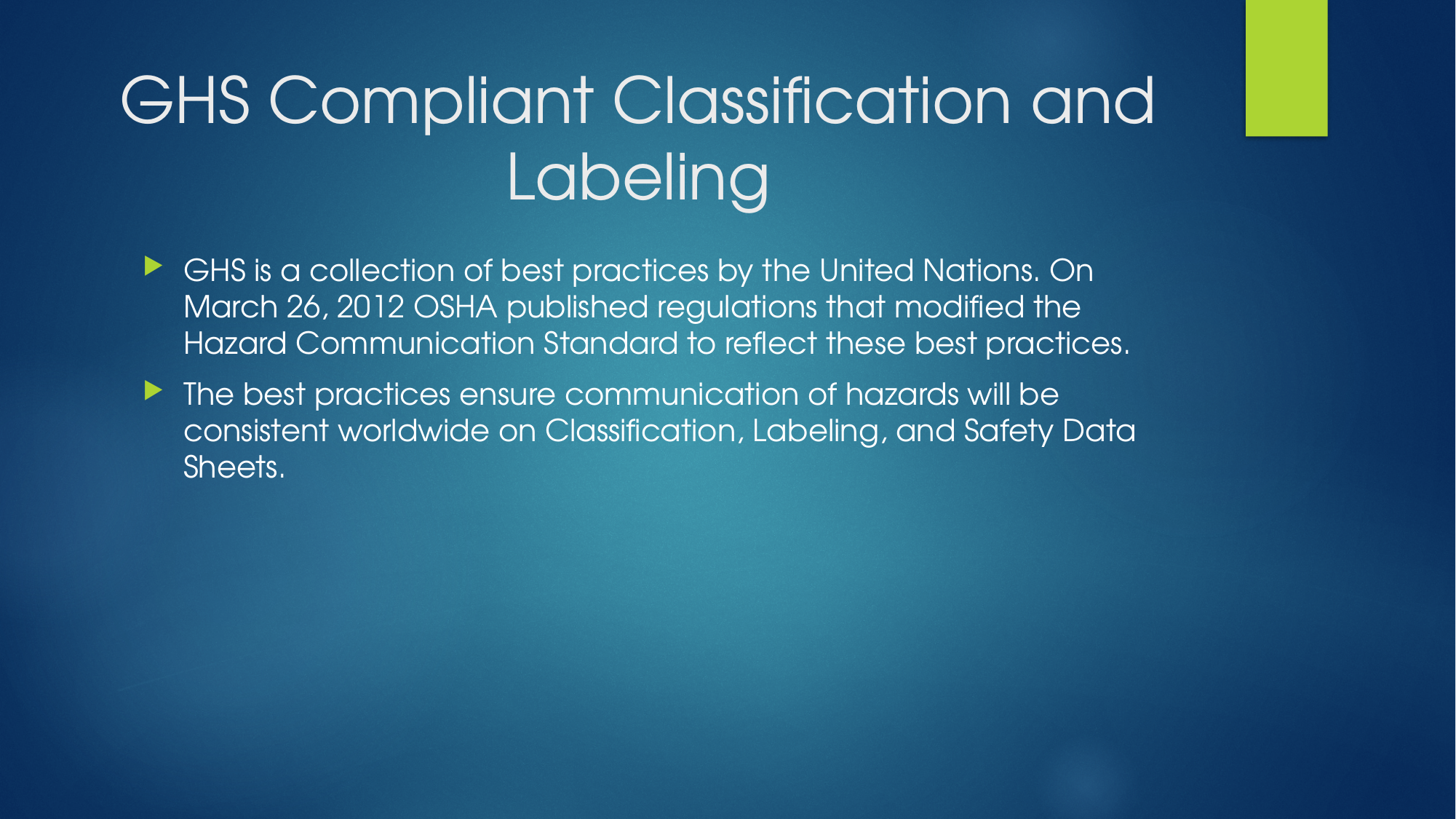

# GHS Compliant Classification and Labeling
GHS is a collection of best practices by the United Nations. On March 26, 2012 OSHA published regulations that modified the Hazard Communication Standard to reflect these best practices.
The best practices ensure communication of hazards will be consistent worldwide on Classification, Labeling, and Safety Data Sheets.